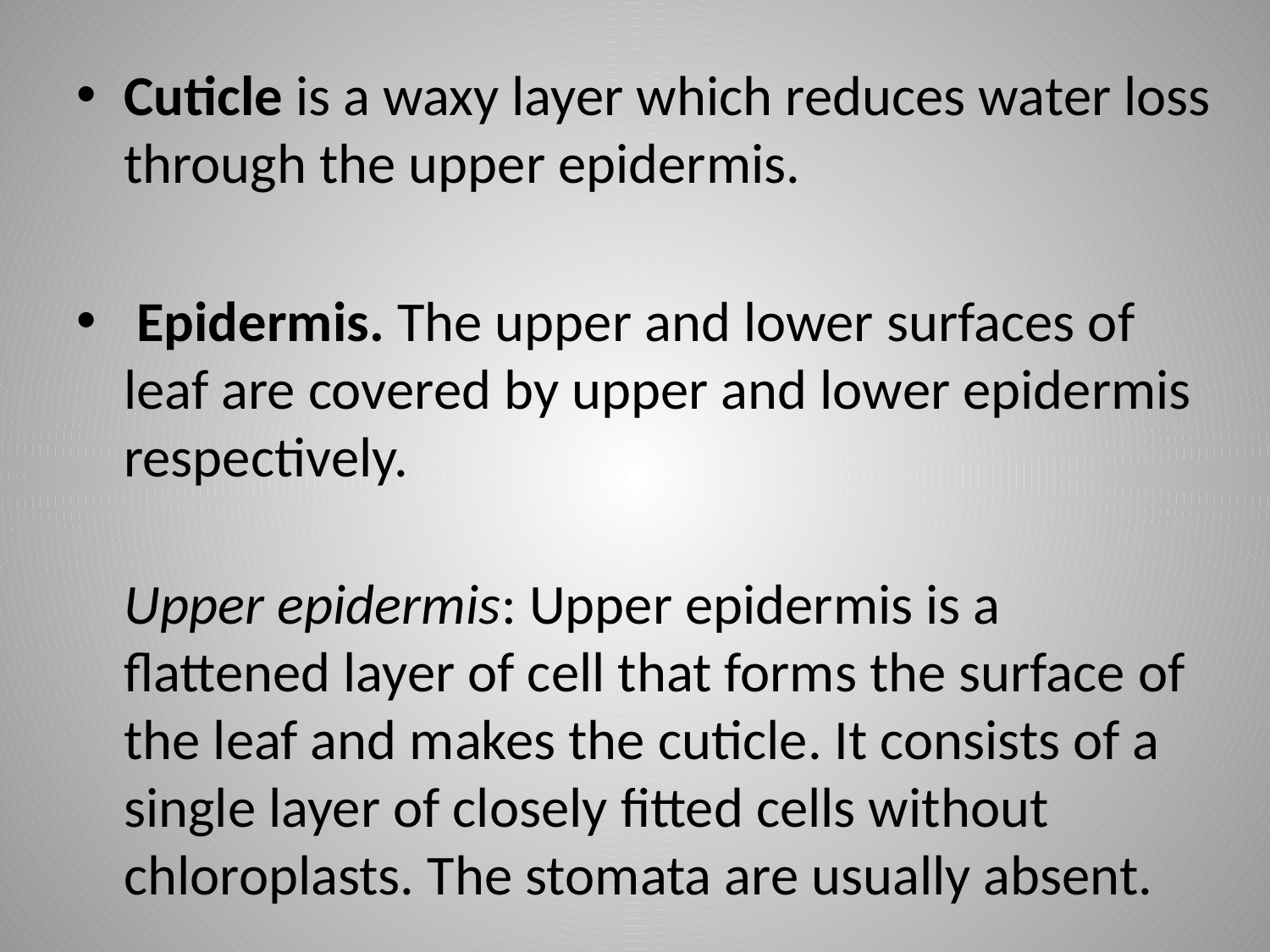

Cuticle is a waxy layer which reduces water loss through the upper epidermis.

 Epidermis. The upper and lower surfaces of leaf are covered by upper and lower epidermis respectively.
Upper epidermis: Upper epidermis is a flattened layer of cell that forms the surface of the leaf and makes the cuticle. It consists of a single layer of closely fitted cells without chloroplasts. The stomata are usually absent.